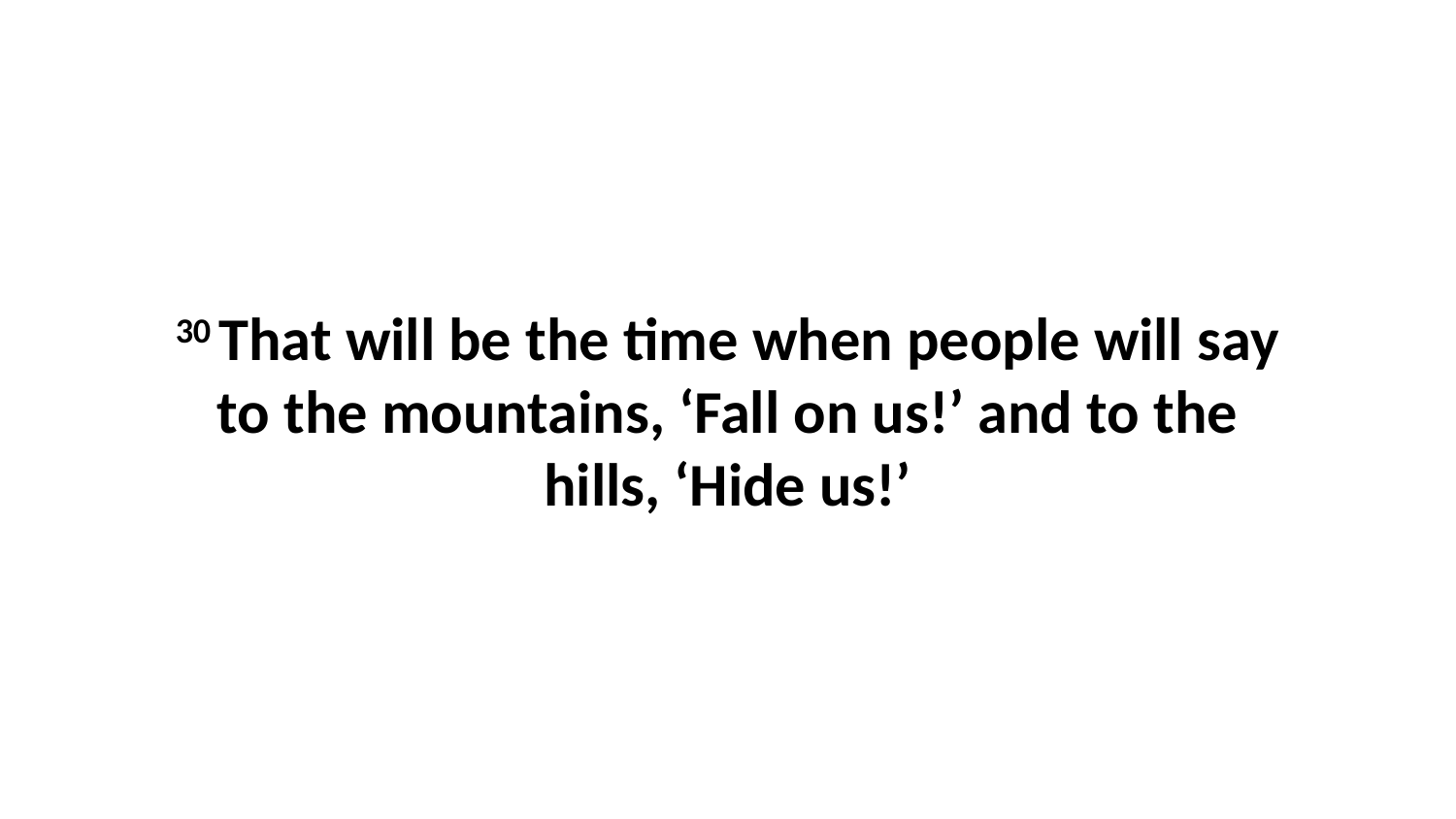

30 That will be the time when people will say to the mountains, ‘Fall on us!’ and to the hills, ‘Hide us!’